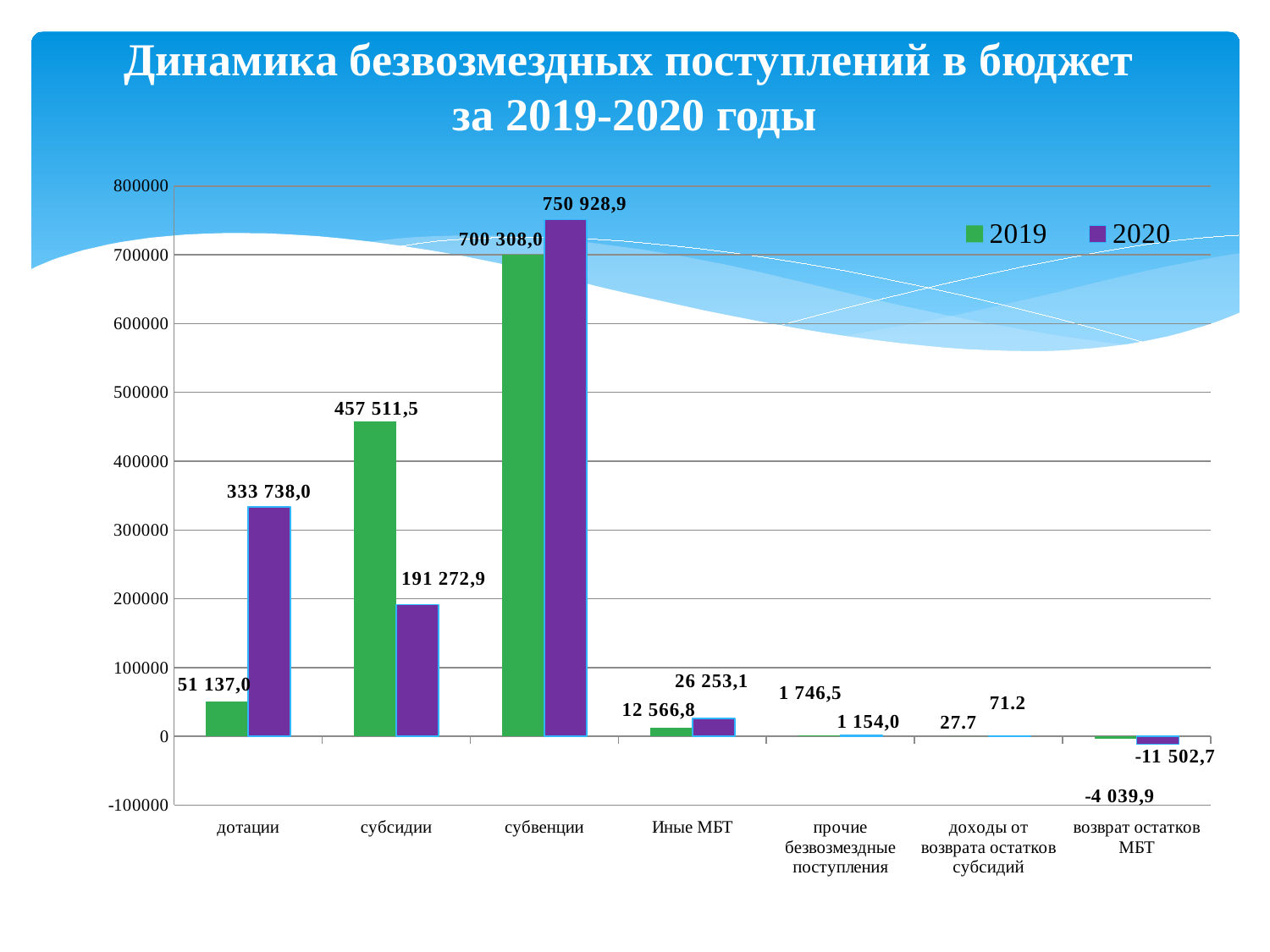

# Динамика безвозмездных поступлений в бюджет за 2019-2020 годы

[unsupported chart]